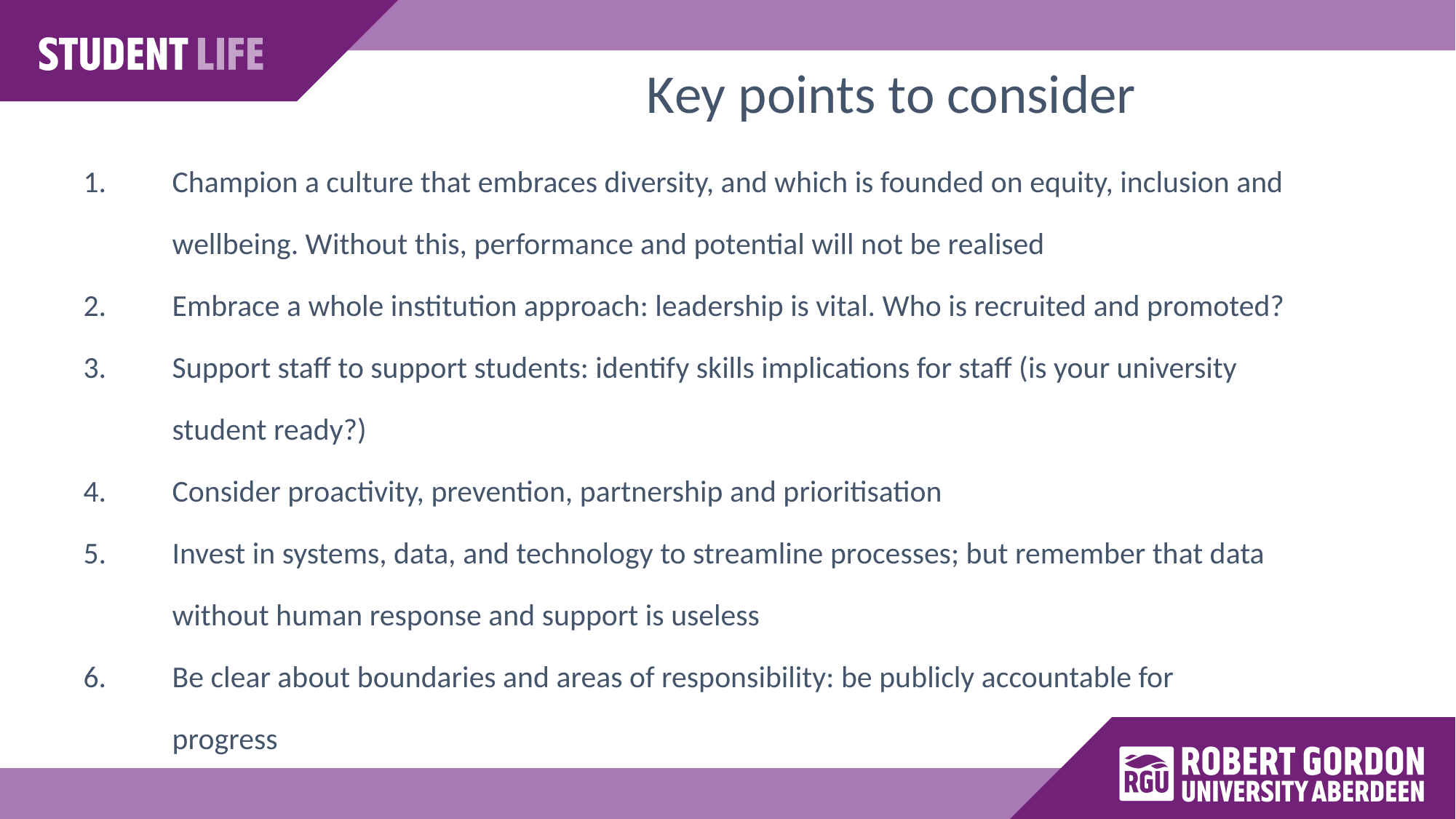

Key points to consider

Champion a culture that embraces diversity, and which is founded on equity, inclusion and wellbeing. Without this, performance and potential will not be realised
Embrace a whole institution approach: leadership is vital. Who is recruited and promoted?
Support staff to support students: identify skills implications for staff (is your university student ready?)
Consider proactivity, prevention, partnership and prioritisation
Invest in systems, data, and technology to streamline processes; but remember that data without human response and support is useless
Be clear about boundaries and areas of responsibility: be publicly accountable for progress